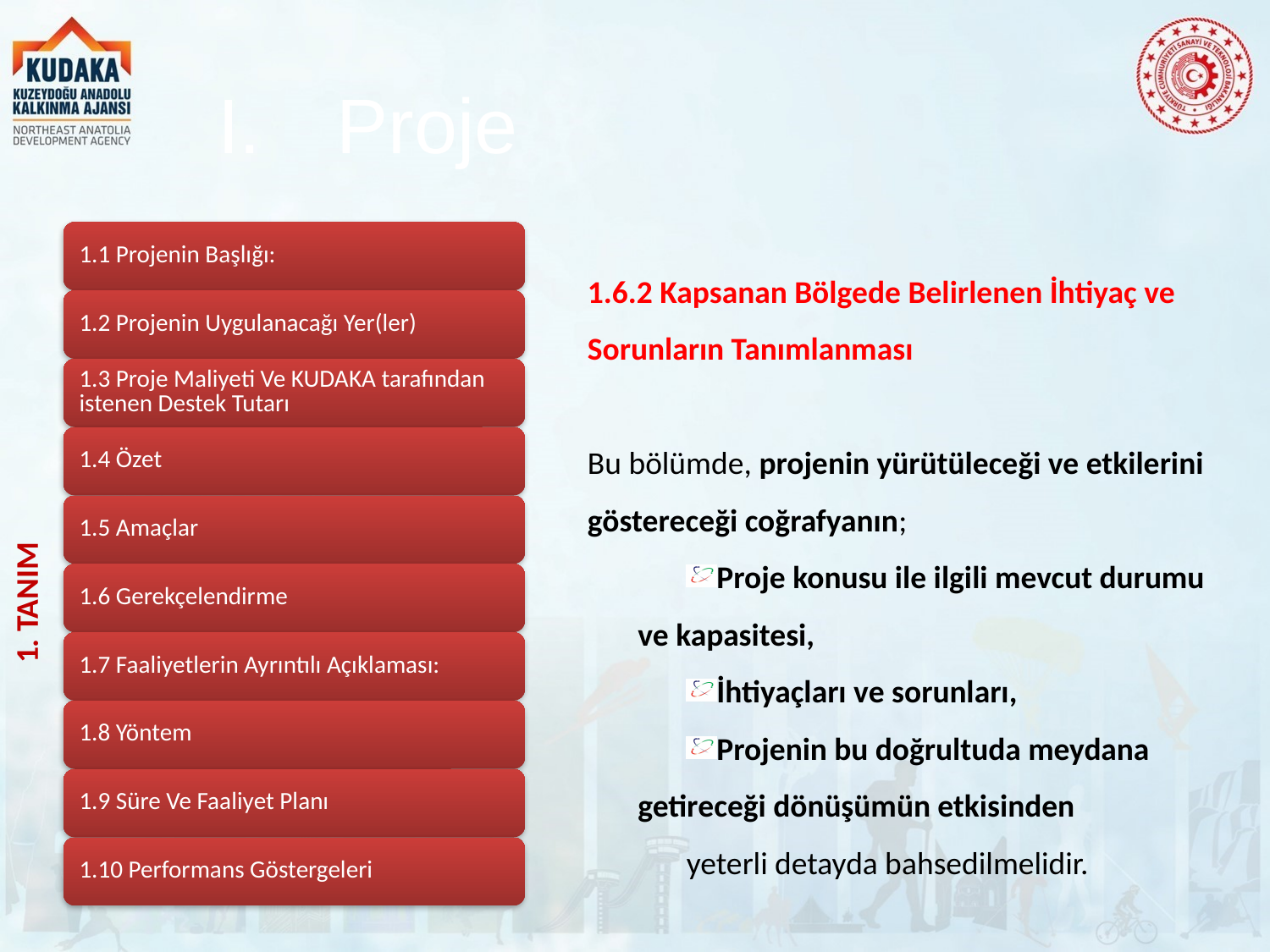

# Proje
1.1 Projenin Başlığı:
1.2 Projenin Uygulanacağı Yer(ler)
1.3 Proje Maliyeti Ve KUDAKA tarafından istenen Destek Tutarı
1.10 Performans Göstergeleri
1.4 Özet
1.5 Amaçlar
1.6 Gerekçelendirme
1.7 Faaliyetlerin Ayrıntılı Açıklaması:
1.8 Yöntem
1.9 Süre Ve Faaliyet Planı
1.6.2 Kapsanan Bölgede Belirlenen İhtiyaç ve Sorunların Tanımlanması

Bu bölümde, projenin yürütüleceği ve etkilerini göstereceği coğrafyanın;
Proje konusu ile ilgili mevcut durumu ve kapasitesi,
İhtiyaçları ve sorunları,
Projenin bu doğrultuda meydana getireceği dönüşümün etkisinden
yeterli detayda bahsedilmelidir.
1. TANIM
15